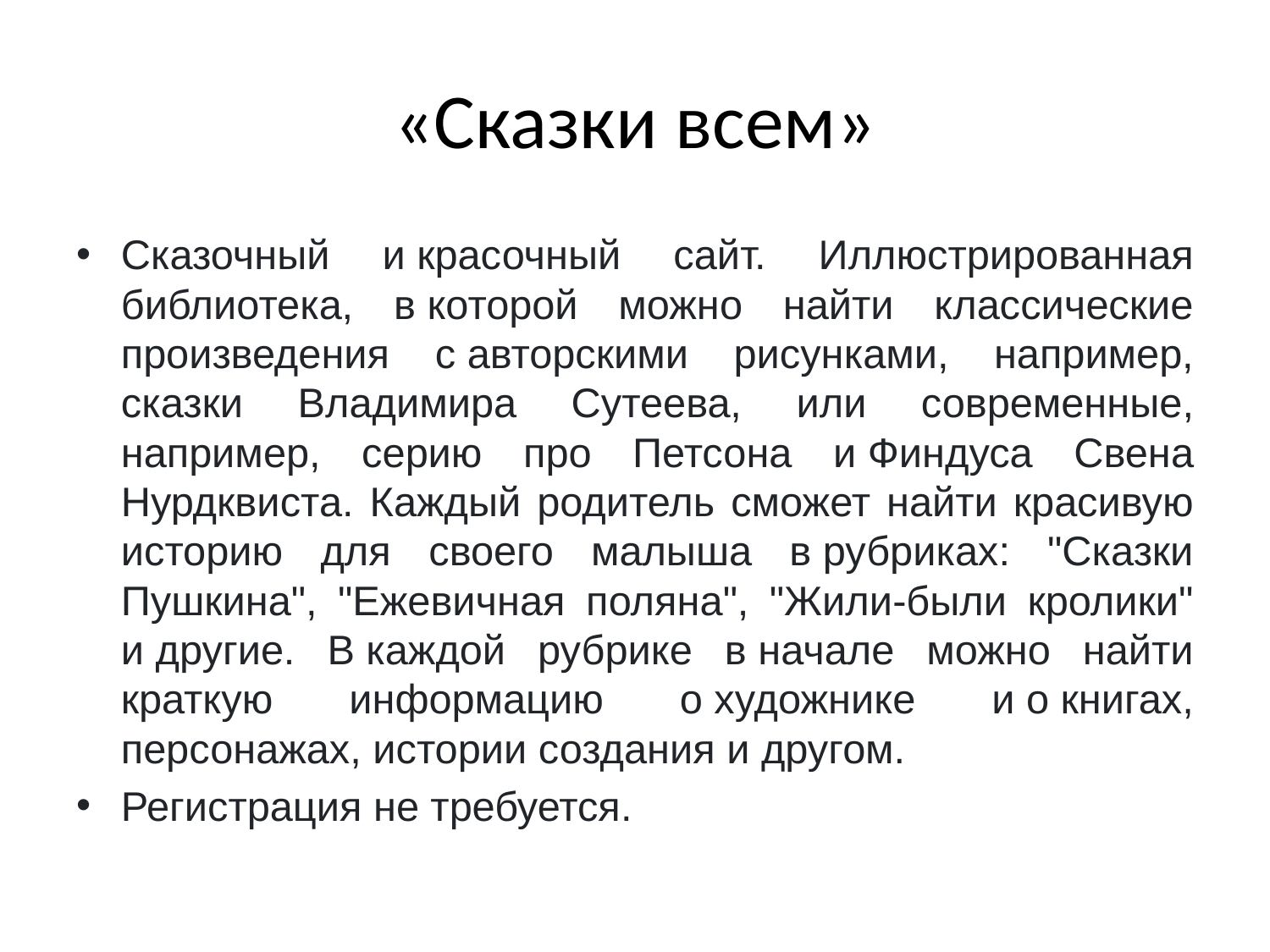

# «Сказки всем»
Сказочный и красочный сайт. Иллюстрированная библиотека, в которой можно найти классические произведения с авторскими рисунками, например, сказки Владимира Сутеева, или современные, например, серию про Петсона и Финдуса Свена Нурдквиста. Каждый родитель сможет найти красивую историю для своего малыша в рубриках: "Сказки Пушкина", "Ежевичная поляна", "Жили-были кролики" и другие. В каждой рубрике в начале можно найти краткую информацию о художнике и о книгах, персонажах, истории создания и другом.
Регистрация не требуется.